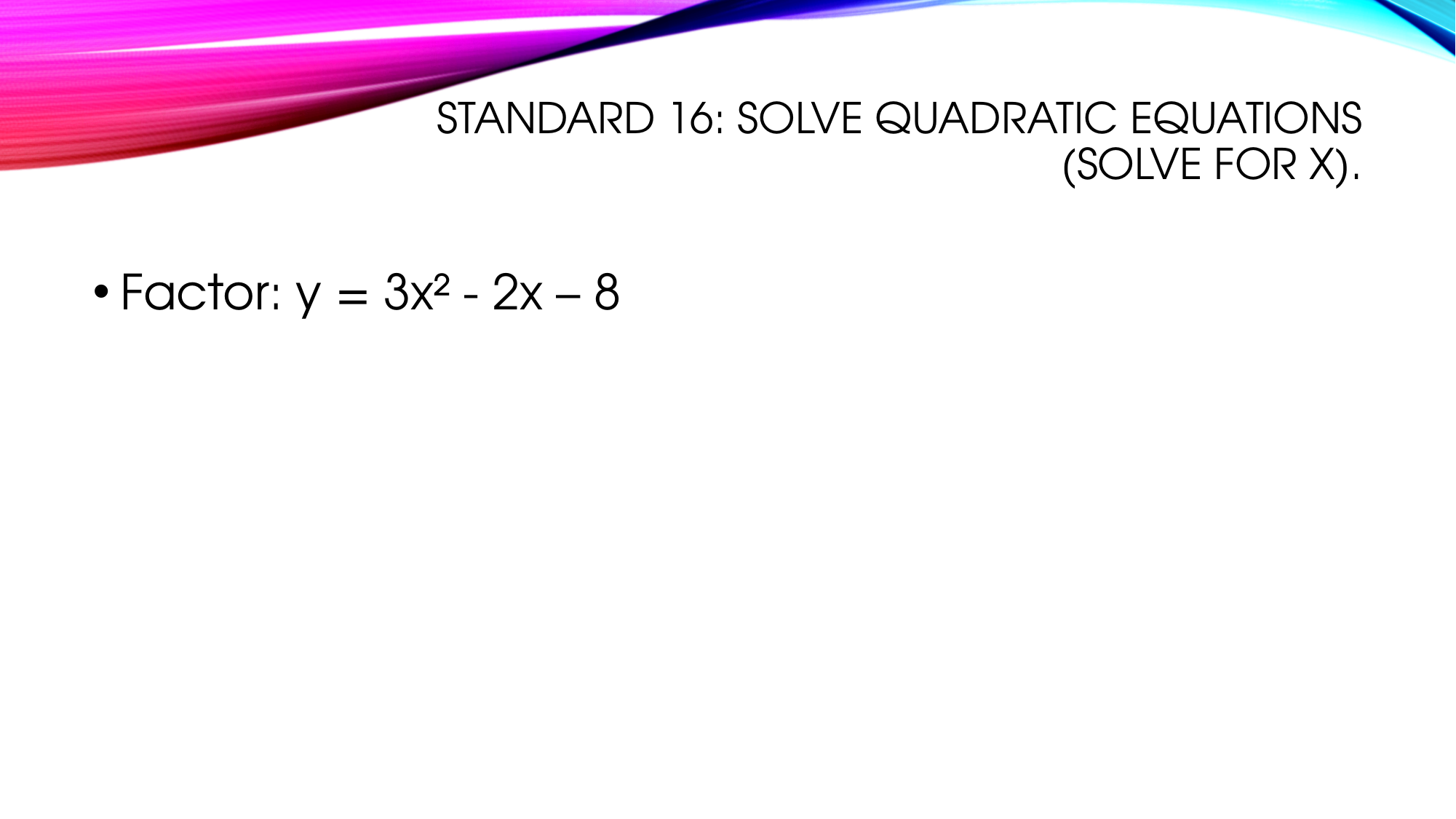

# Standard 16: Solve quadratic equations (solve for x).
Factor: y = 3x² - 2x – 8